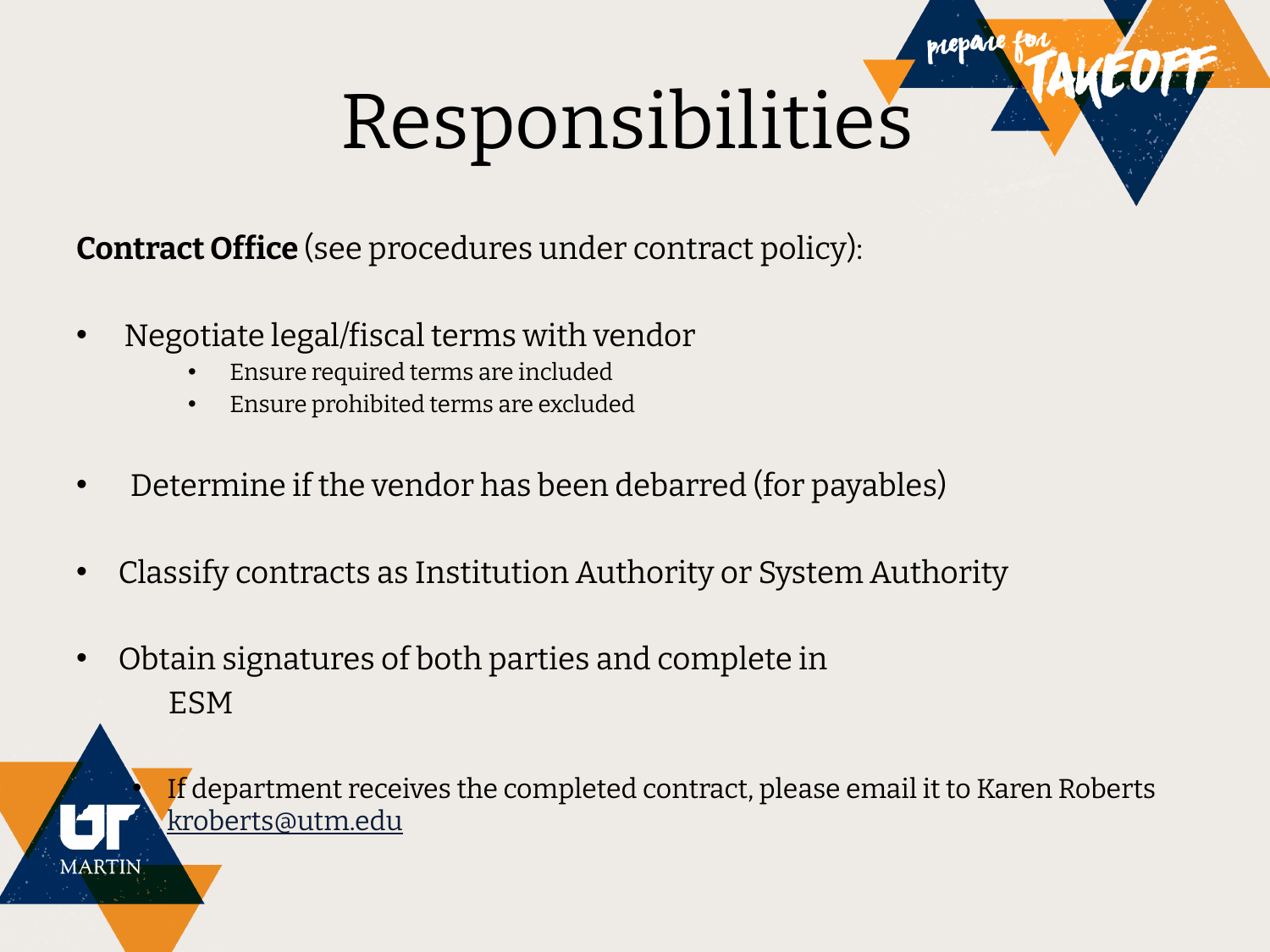

# Responsibilities
Contract Office (see procedures under contract policy):

 Negotiate legal/fiscal terms with vendor
	Ensure required terms are included
	Ensure prohibited terms are excluded

  Determine if the vendor has been debarred (for payables)

	Classify contracts as Institution Authority or System Authority

	Obtain signatures of both parties and complete in
               ESM

If department receives the completed contract, please email it to Karen Roberts  kroberts@utm.edu